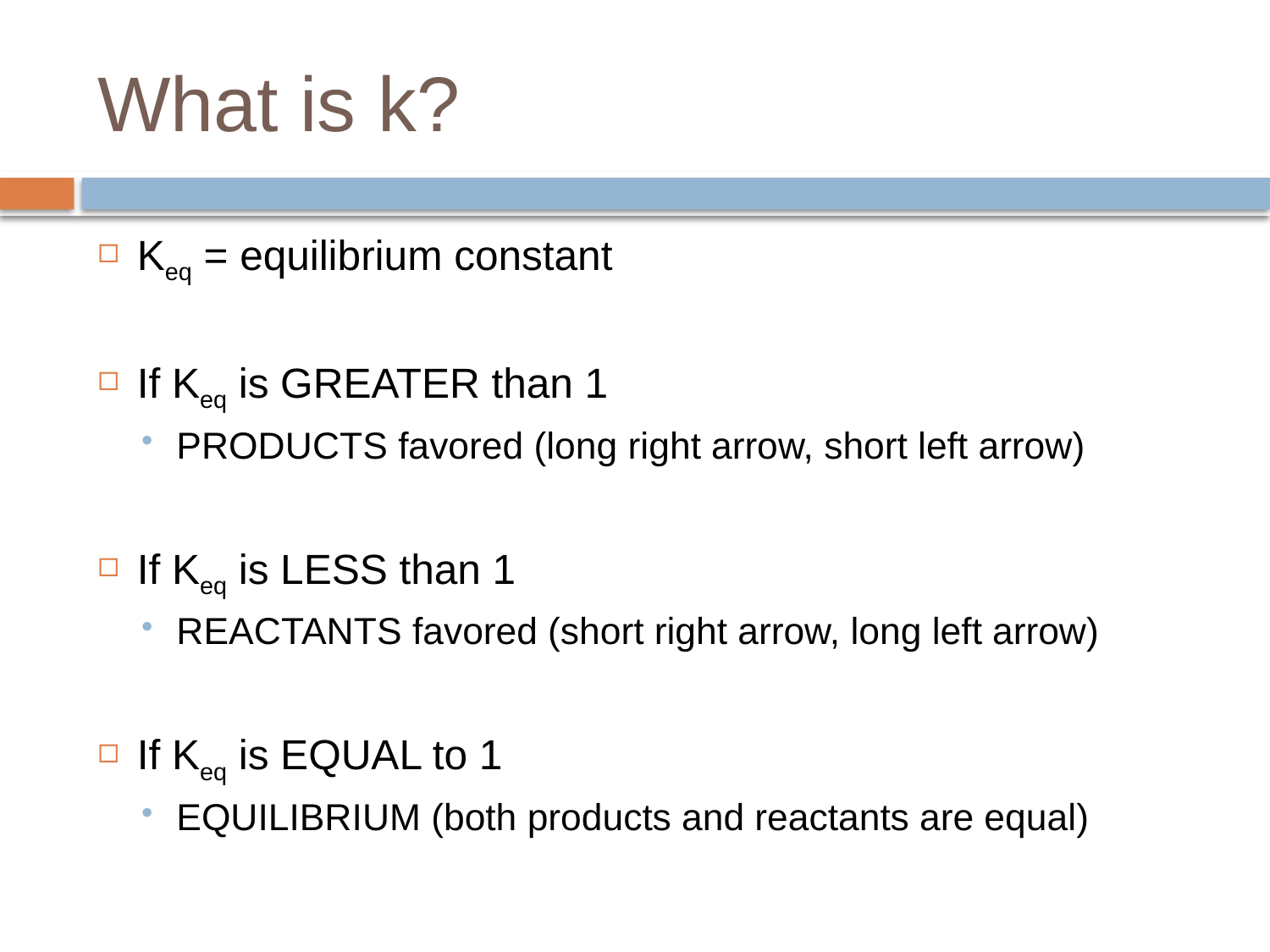

# What is k?
Keq = equilibrium constant

If Keq is GREATER than 1
PRODUCTS favored (long right arrow, short left arrow)

If Keq is LESS than 1
REACTANTS favored (short right arrow, long left arrow)

If Keq is EQUAL to 1
EQUILIBRIUM (both products and reactants are equal)